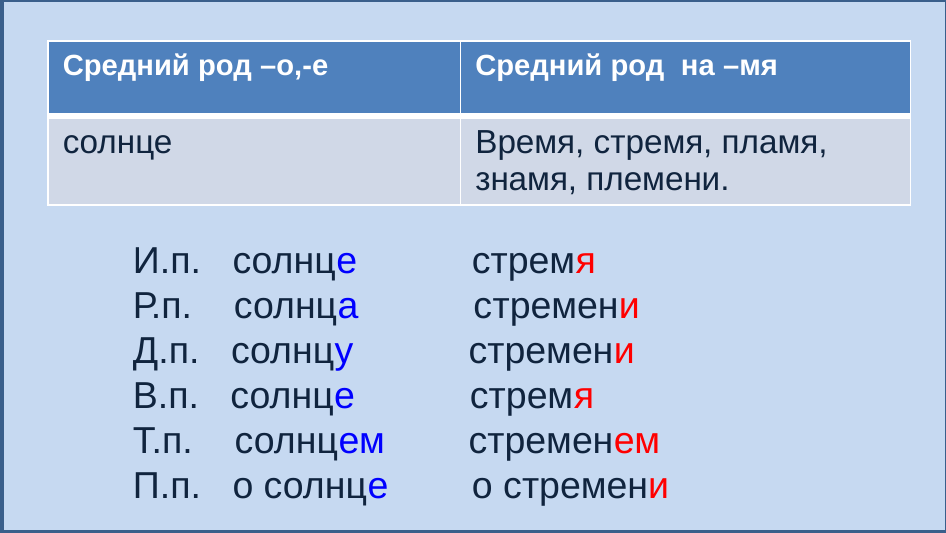

| Средний род –о,-е | Средний род на –мя |
| --- | --- |
| солнце | Время, стремя, пламя, знамя, племени. |
И.п.   солнце           стремя
Р.п.    солнца           стремени
Д.п.   солнцу           стремени
В.п.   солнце           стремя
Т.п.    солнцем        стременем
П.п.   о солнце        о стремени